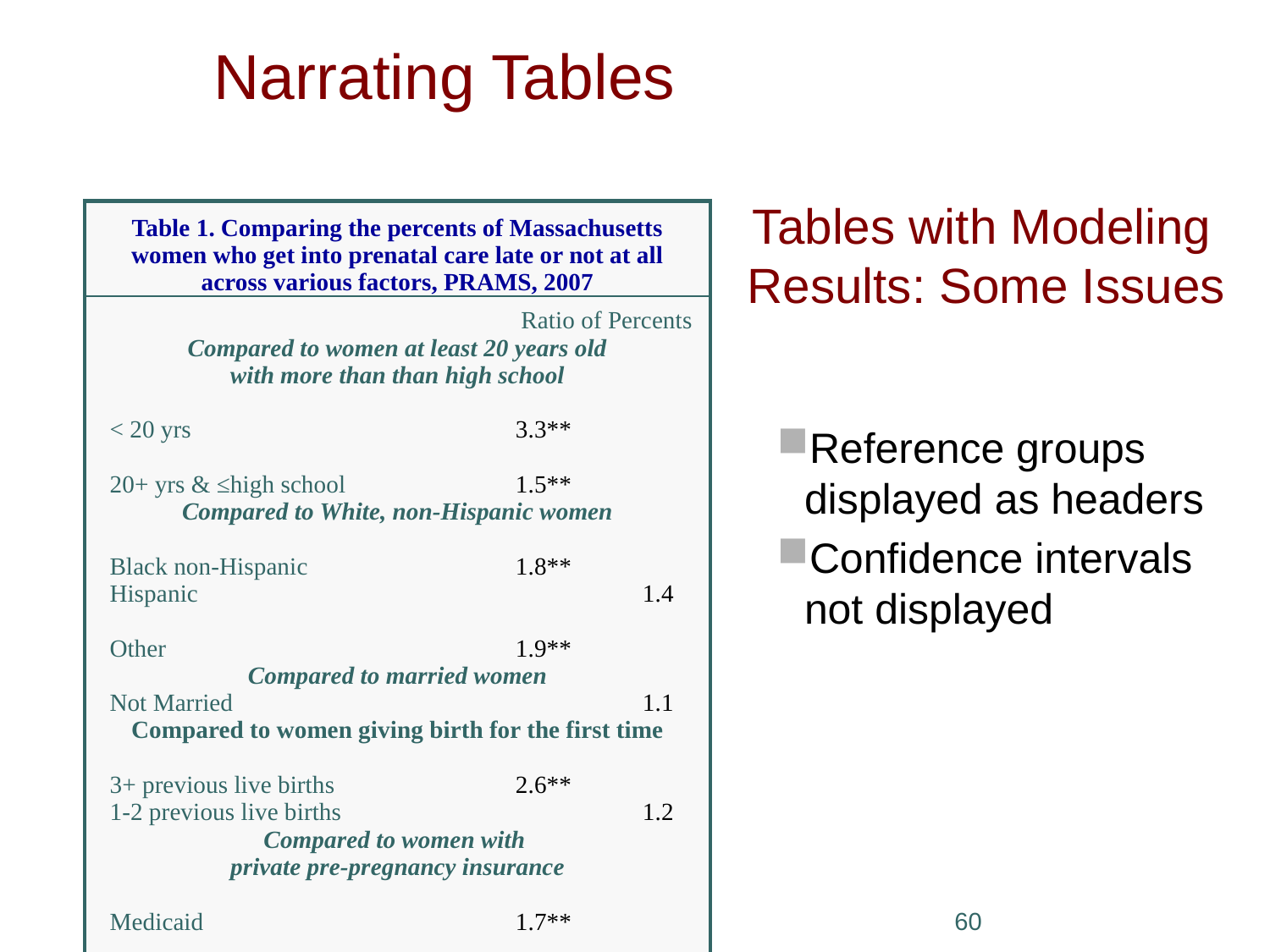

Narrating Tables
# Tables with Modeling Results: Some Issues
| Table 1. Comparing the percents of Massachusetts women who get into prenatal care late or not at all across various factors, PRAMS, 2007 |  |
| --- | --- |
|  | Ratio of Percents |
| Compared to women at least 20 years old with more than than high school |  |
| < 20 yrs | 3.3\*\* |
| 20+ yrs & ≤high school | 1.5\*\* |
| Compared to White, non-Hispanic women |  |
| Black non-Hispanic | 1.8\*\* |
| Hispanic | 1.4 |
| Other | 1.9\*\* |
| Compared to married women |  |
| Not Married | 1.1 |
| Compared to women giving birth for the first time |  |
| 3+ previous live births | 2.6\*\* |
| 1-2 previous live births | 1.2 |
| Compared to women with private pre-pregnancy insurance |  |
| Medicaid | 1.7\*\* |
| Uninsured | 1.8\*\* |
| \* Accounting for all other characteristics simultaneously. \*\* Significantly different from the comparison group (α=0.05). |  |

Reference groups displayed as headers
Confidence intervals not displayed
60